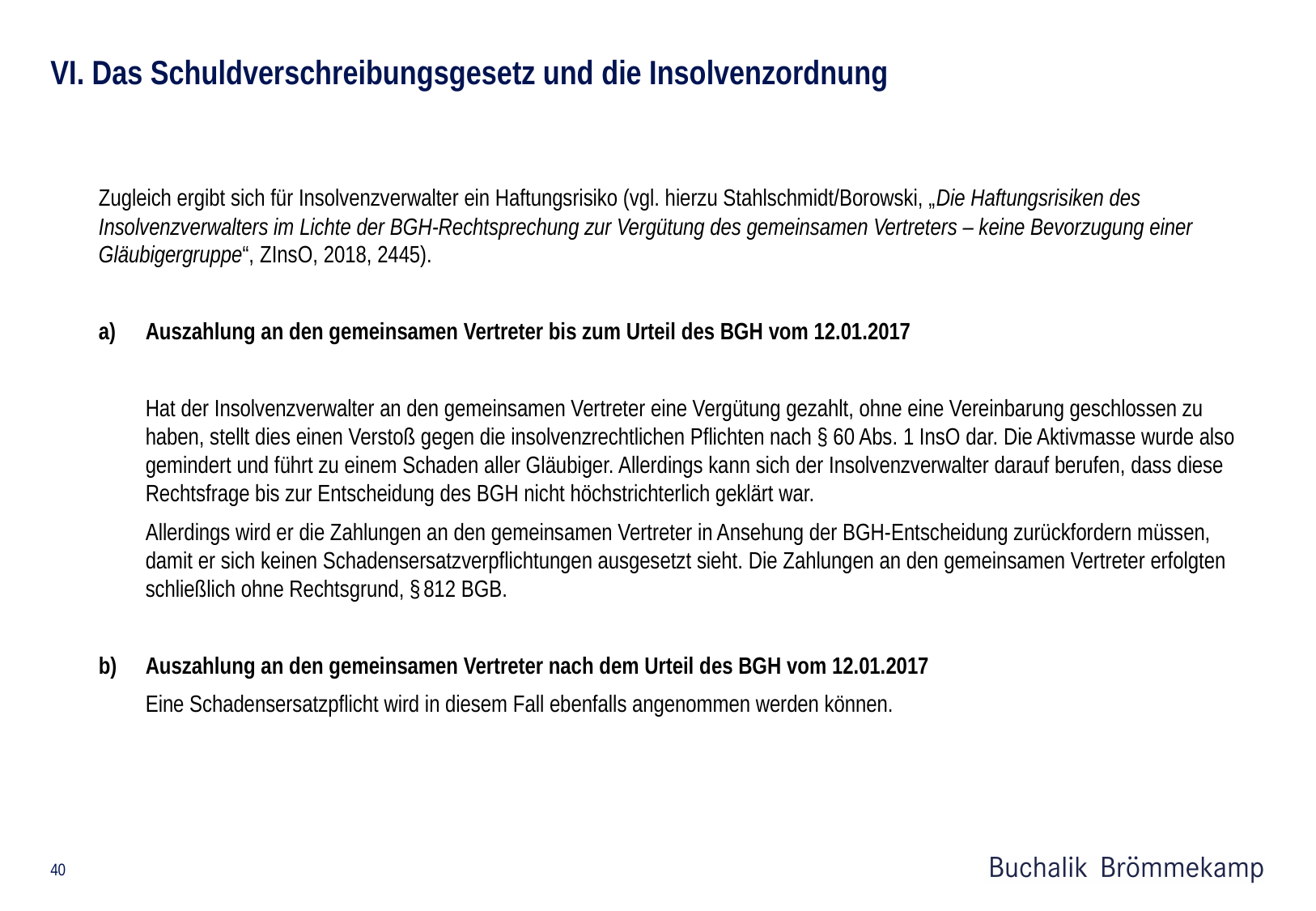

# VI. Das Schuldverschreibungsgesetz und die Insolvenzordnung
Zugleich ergibt sich für Insolvenzverwalter ein Haftungsrisiko (vgl. hierzu Stahlschmidt/Borowski, „Die Haftungsrisiken des Insolvenzverwalters im Lichte der BGH-Rechtsprechung zur Vergütung des gemeinsamen Vertreters – keine Bevorzugung einer Gläubigergruppe“, ZInsO, 2018, 2445).

a)	Auszahlung an den gemeinsamen Vertreter bis zum Urteil des BGH vom 12.01.2017

Hat der Insolvenzverwalter an den gemeinsamen Vertreter eine Vergütung gezahlt, ohne eine Vereinbarung geschlossen zu haben, stellt dies einen Verstoß gegen die insolvenzrechtlichen Pflichten nach § 60 Abs. 1 InsO dar. Die Aktivmasse wurde also gemindert und führt zu einem Schaden aller Gläubiger. Allerdings kann sich der Insolvenzverwalter darauf berufen, dass diese Rechtsfrage bis zur Entscheidung des BGH nicht höchstrichterlich geklärt war.
Allerdings wird er die Zahlungen an den gemeinsamen Vertreter in Ansehung der BGH-Entscheidung zurückfordern müssen, damit er sich keinen Schadensersatzverpflichtungen ausgesetzt sieht. Die Zahlungen an den gemeinsamen Vertreter erfolgten schließlich ohne Rechtsgrund, § 812 BGB.

b)	Auszahlung an den gemeinsamen Vertreter nach dem Urteil des BGH vom 12.01.2017
Eine Schadensersatzpflicht wird in diesem Fall ebenfalls angenommen werden können.